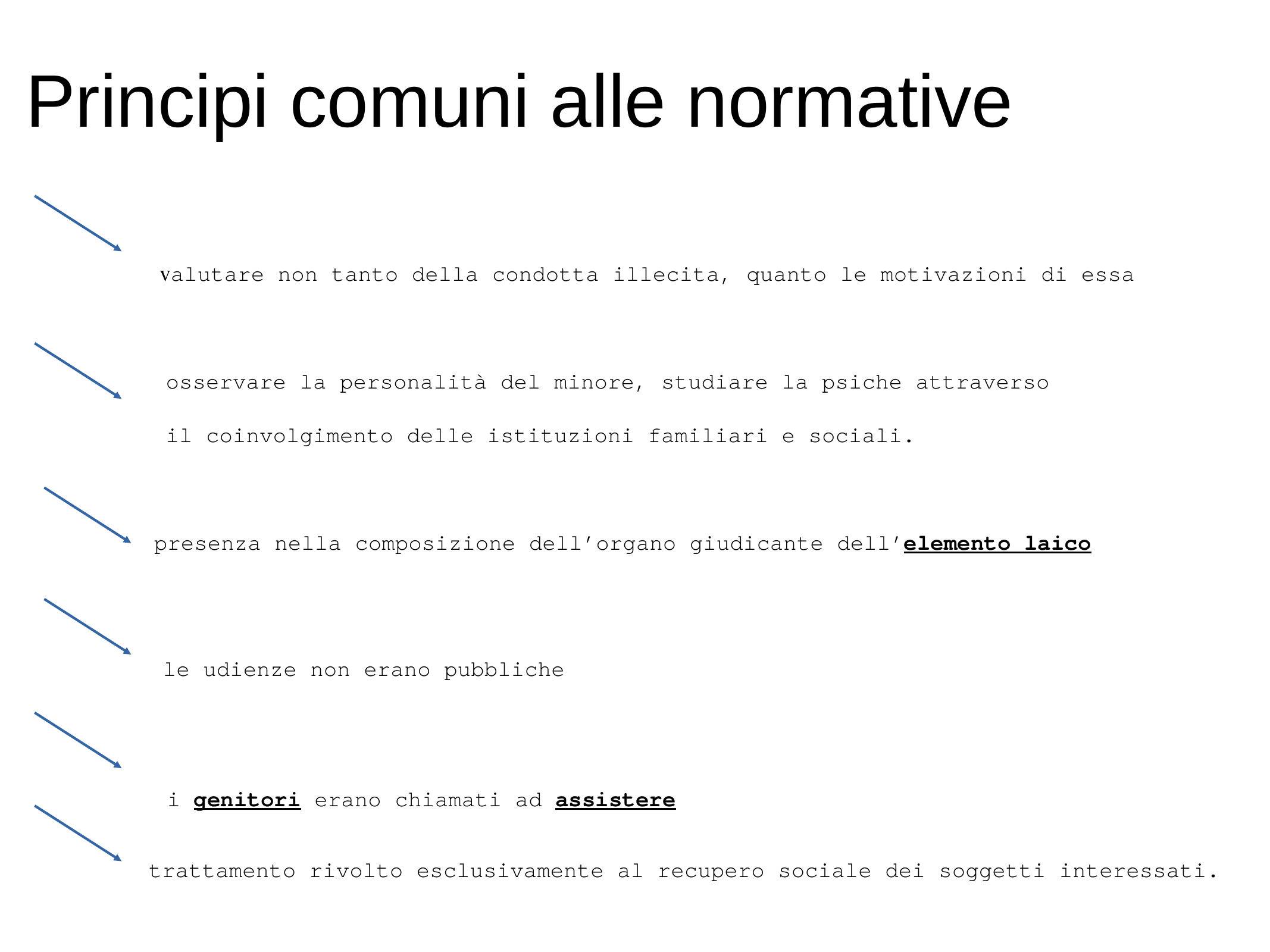

# Principi comuni alle normative

valutare non tanto della condotta illecita, quanto le motivazioni di essa

osservare la personalità del minore, studiare la psiche attraverso
il coinvolgimento delle istituzioni familiari e sociali.

presenza nella composizione dell’organo giudicante dell’elemento laico

le udienze non erano pubbliche

i genitori erano chiamati ad assistere

trattamento rivolto esclusivamente al recupero sociale dei soggetti interessati.